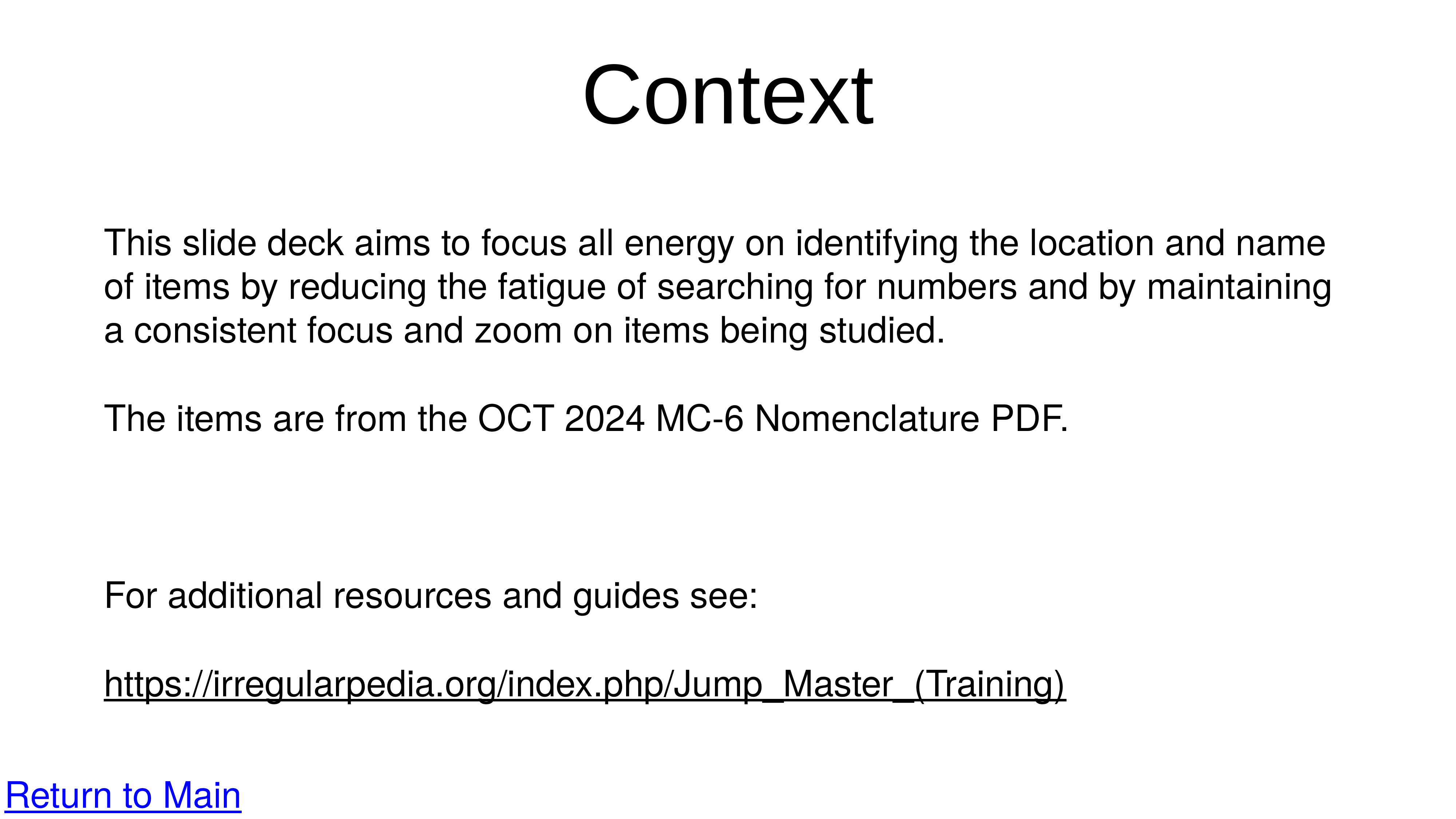

# Context
This slide deck aims to focus all energy on identifying the location and name of items by reducing the fatigue of searching for numbers and by maintaining a consistent focus and zoom on items being studied.
The items are from the OCT 2024 MC-6 Nomenclature PDF.

For additional resources and guides see:
https://irregularpedia.org/index.php/Jump_Master_(Training)
Return to Main